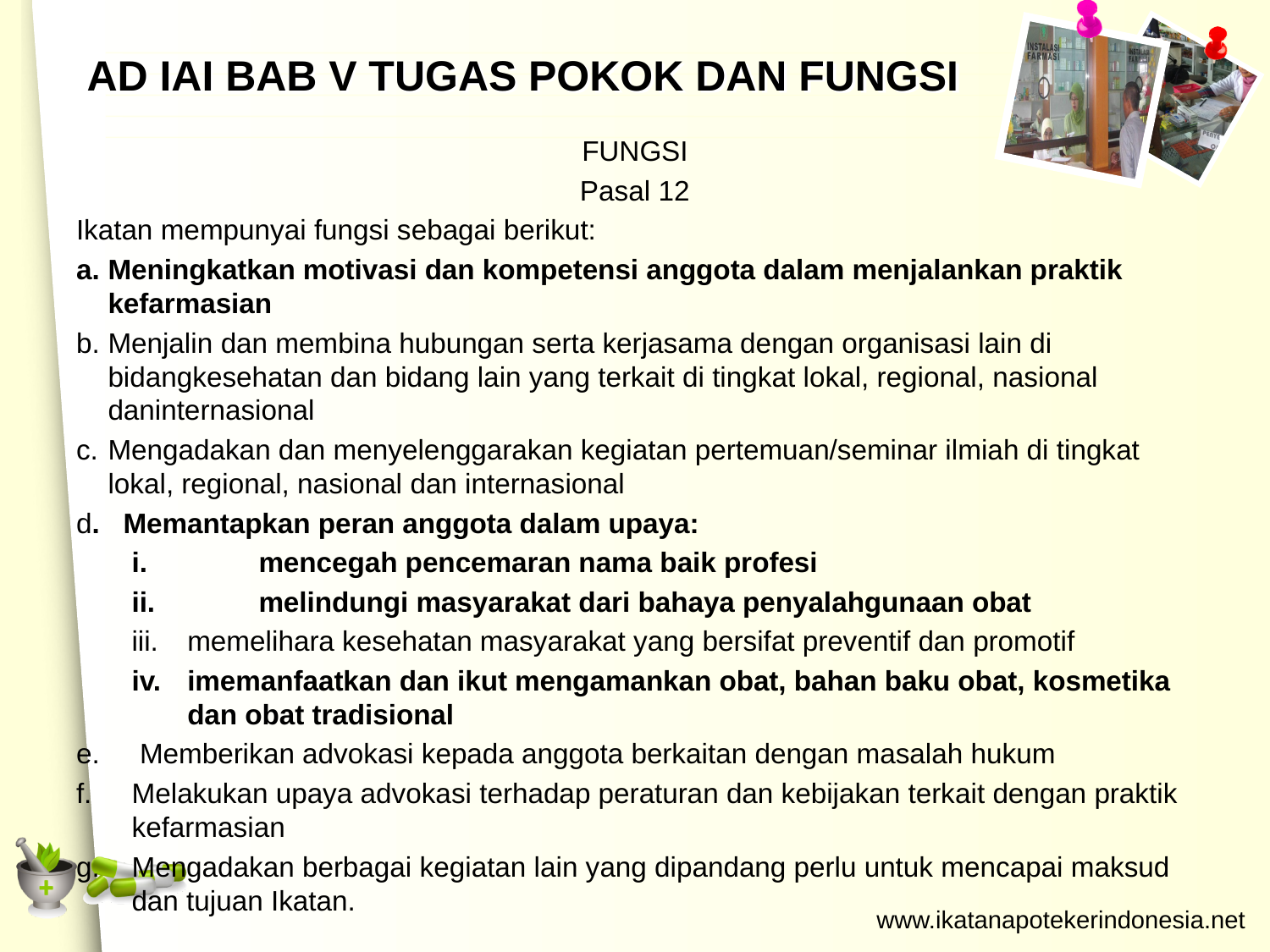

# AD IAI BAB V TUGAS POKOK DAN FUNGSI
FUNGSI
Pasal 12
Ikatan mempunyai fungsi sebagai berikut:
Meningkatkan motivasi dan kompetensi anggota dalam menjalankan praktik kefarmasian
Menjalin dan membina hubungan serta kerjasama dengan organisasi lain di bidangkesehatan dan bidang lain yang terkait di tingkat lokal, regional, nasional daninternasional
Mengadakan dan menyelenggarakan kegiatan pertemuan/seminar ilmiah di tingkat lokal, regional, nasional dan internasional
d.   Memantapkan peran anggota dalam upaya:
i.	mencegah pencemaran nama baik profesi
ii.	melindungi masyarakat dari bahaya penyalahgunaan obat
memelihara kesehatan masyarakat yang bersifat preventif dan promotif
imemanfaatkan dan ikut mengamankan obat, bahan baku obat, kosmetika dan obat tradisional
Memberikan advokasi kepada anggota berkaitan dengan masalah hukum
Melakukan upaya advokasi terhadap peraturan dan kebijakan terkait dengan praktik kefarmasian
Mengadakan berbagai kegiatan lain yang dipandang perlu untuk mencapai maksud dan tujuan Ikatan.